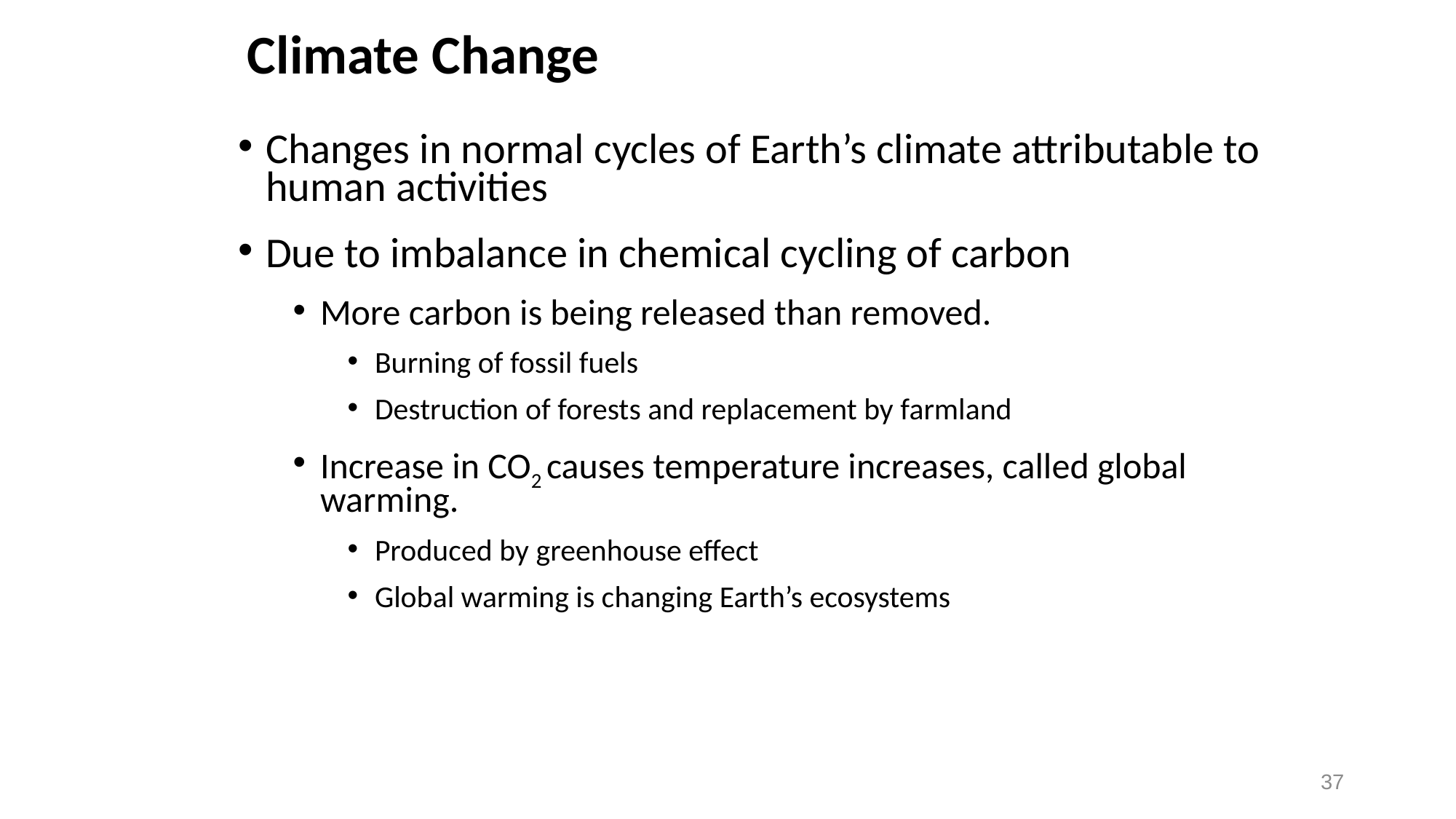

# Climate Change
Changes in normal cycles of Earth’s climate attributable to human activities
Due to imbalance in chemical cycling of carbon
More carbon is being released than removed.
Burning of fossil fuels
Destruction of forests and replacement by farmland
Increase in CO2 causes temperature increases, called global warming.
Produced by greenhouse effect
Global warming is changing Earth’s ecosystems
37